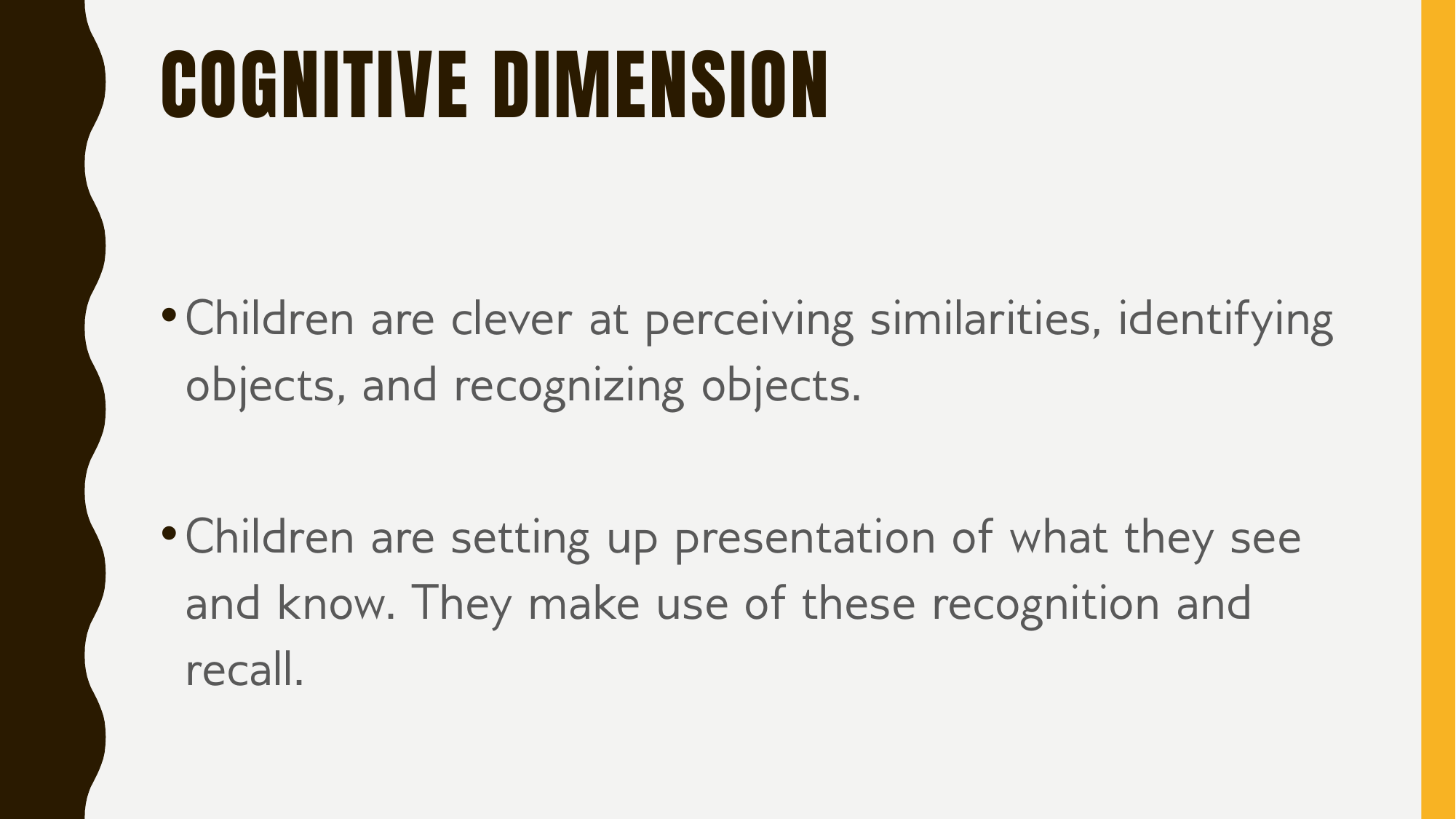

# Cognitive dimension
Children are clever at perceiving similarities, identifying objects, and recognizing objects.

Children are setting up presentation of what they see and know. They make use of these recognition and recall.